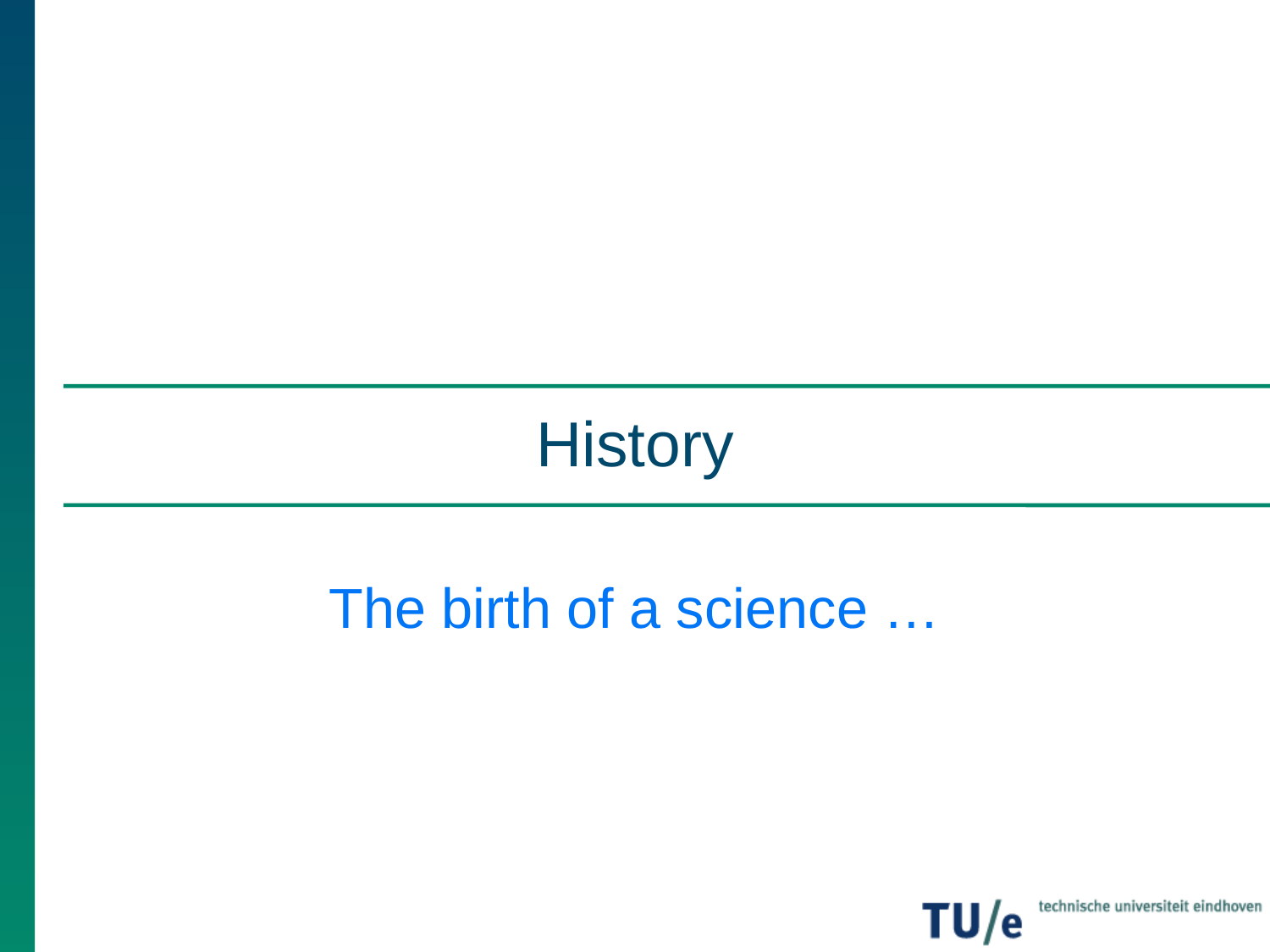

# History

The birth of a science …